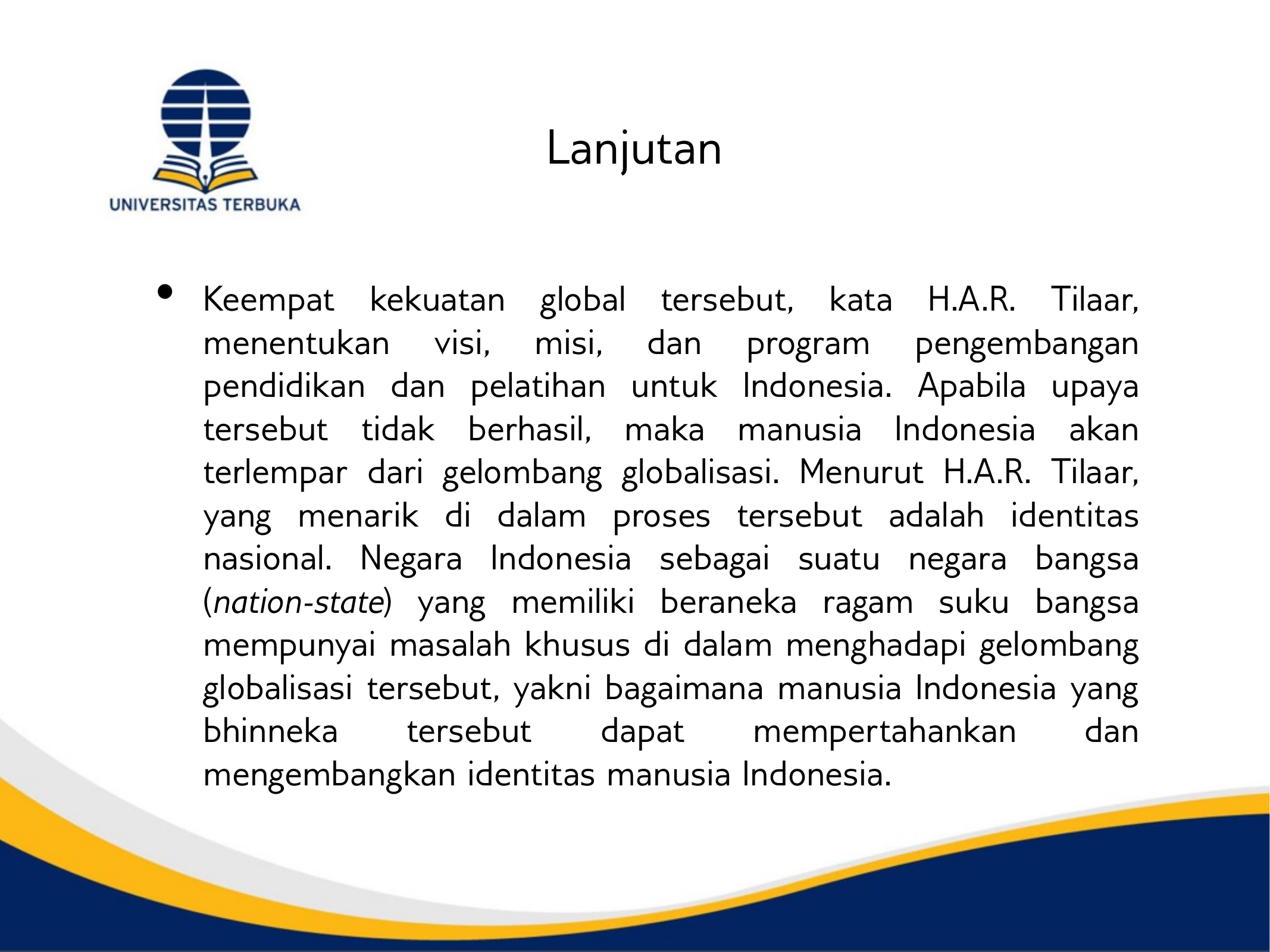

# Lanjutan
Keempat kekuatan global tersebut, kata H.A.R. Tilaar, menentukan visi, misi, dan program pengembangan pendidikan dan pelatihan untuk Indonesia. Apabila upaya tersebut tidak berhasil, maka manusia Indonesia akan terlempar dari gelombang globalisasi. Menurut H.A.R. Tilaar, yang menarik di dalam proses tersebut adalah identitas nasional. Negara Indonesia sebagai suatu negara bangsa (nation-state) yang memiliki beraneka ragam suku bangsa mempunyai masalah khusus di dalam menghadapi gelombang globalisasi tersebut, yakni bagaimana manusia Indonesia yang bhinneka tersebut dapat mempertahankan dan mengembangkan identitas manusia Indonesia.